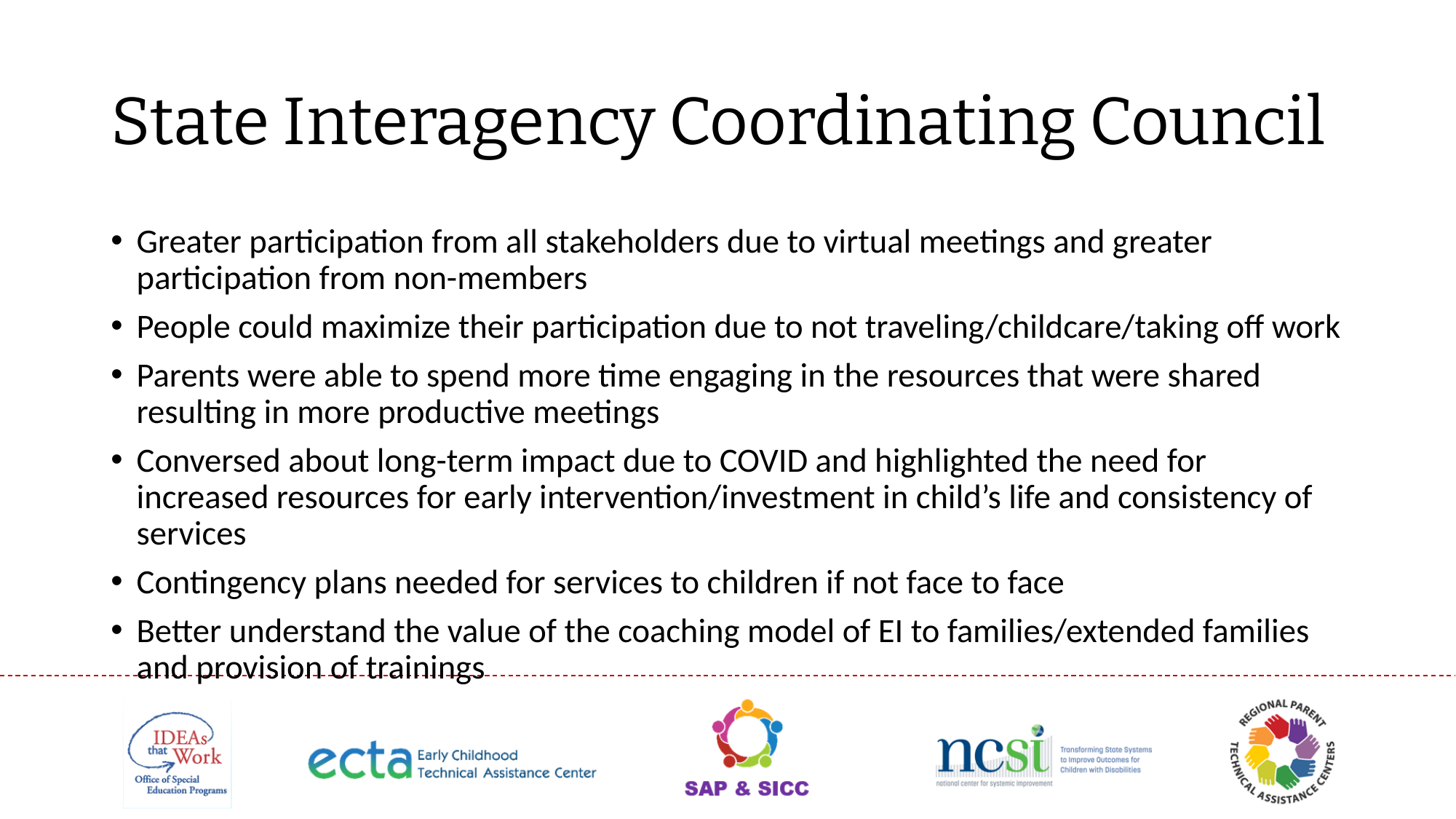

# State Interagency Coordinating Council
Greater participation from all stakeholders due to virtual meetings and greater participation from non-members
People could maximize their participation due to not traveling/childcare/taking off work
Parents were able to spend more time engaging in the resources that were shared resulting in more productive meetings
Conversed about long-term impact due to COVID and highlighted the need for increased resources for early intervention/investment in child’s life and consistency of services
Contingency plans needed for services to children if not face to face
Better understand the value of the coaching model of EI to families/extended families and provision of trainings